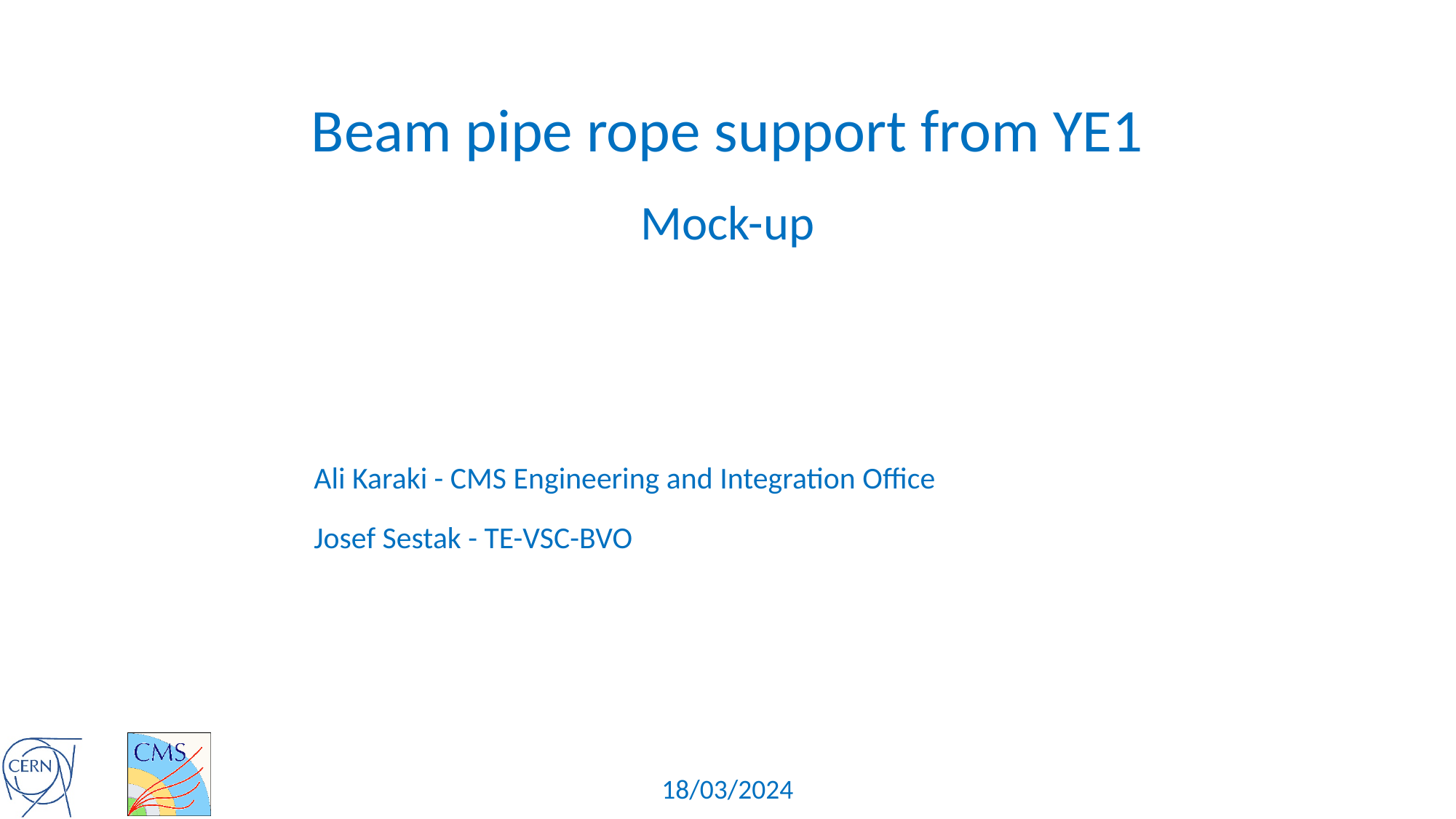

# Beam pipe rope support from YE1
Mock-up

Ali Karaki - CMS Engineering and Integration Office

Josef Sestak - TE-VSC-BVO

18/03/2024